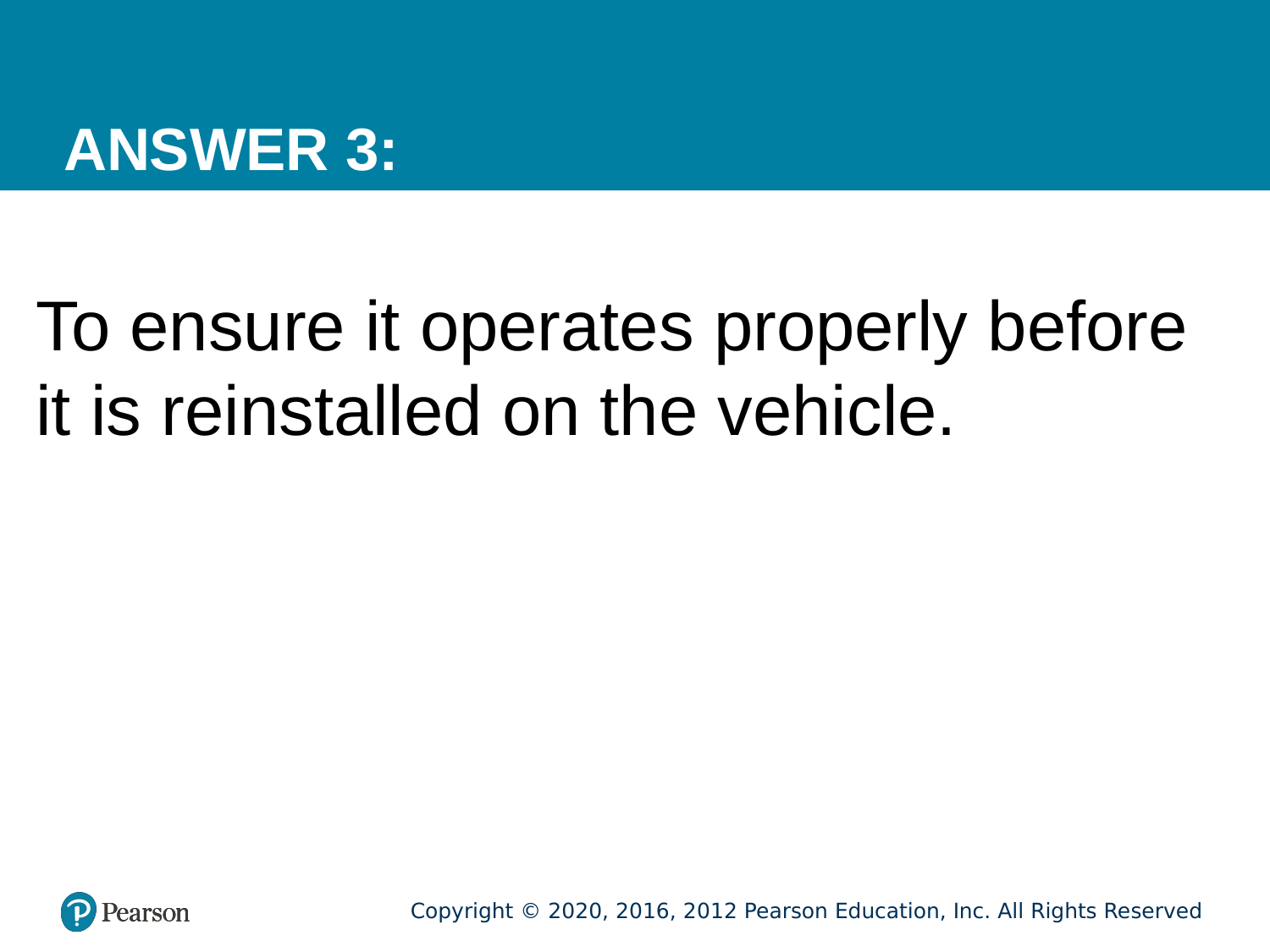

# ANSWER 3:
To ensure it operates properly before it is reinstalled on the vehicle.